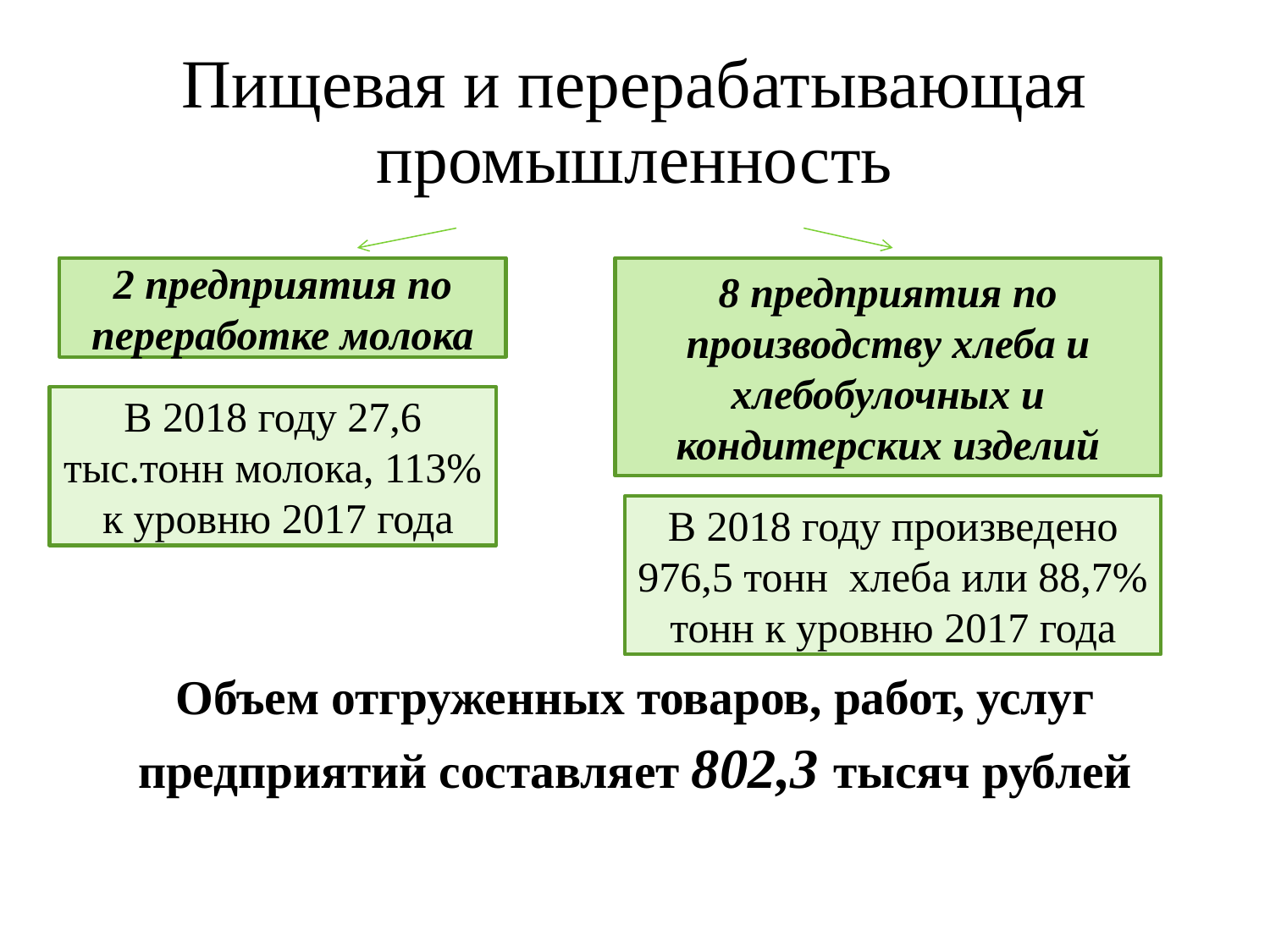

# Пищевая и перерабатывающая промышленность Объем отгруженных товаров, работ, услуг предприятий составляет 802,3 тысяч рублей
2 предприятия по переработке молока
8 предприятия по производству хлеба и хлебобулочных и кондитерских изделий
В 2018 году 27,6 тыс.тонн молока, 113%  к уровню 2017 года
В 2018 году произведено 976,5 тонн  хлеба или 88,7% тонн к уровню 2017 года